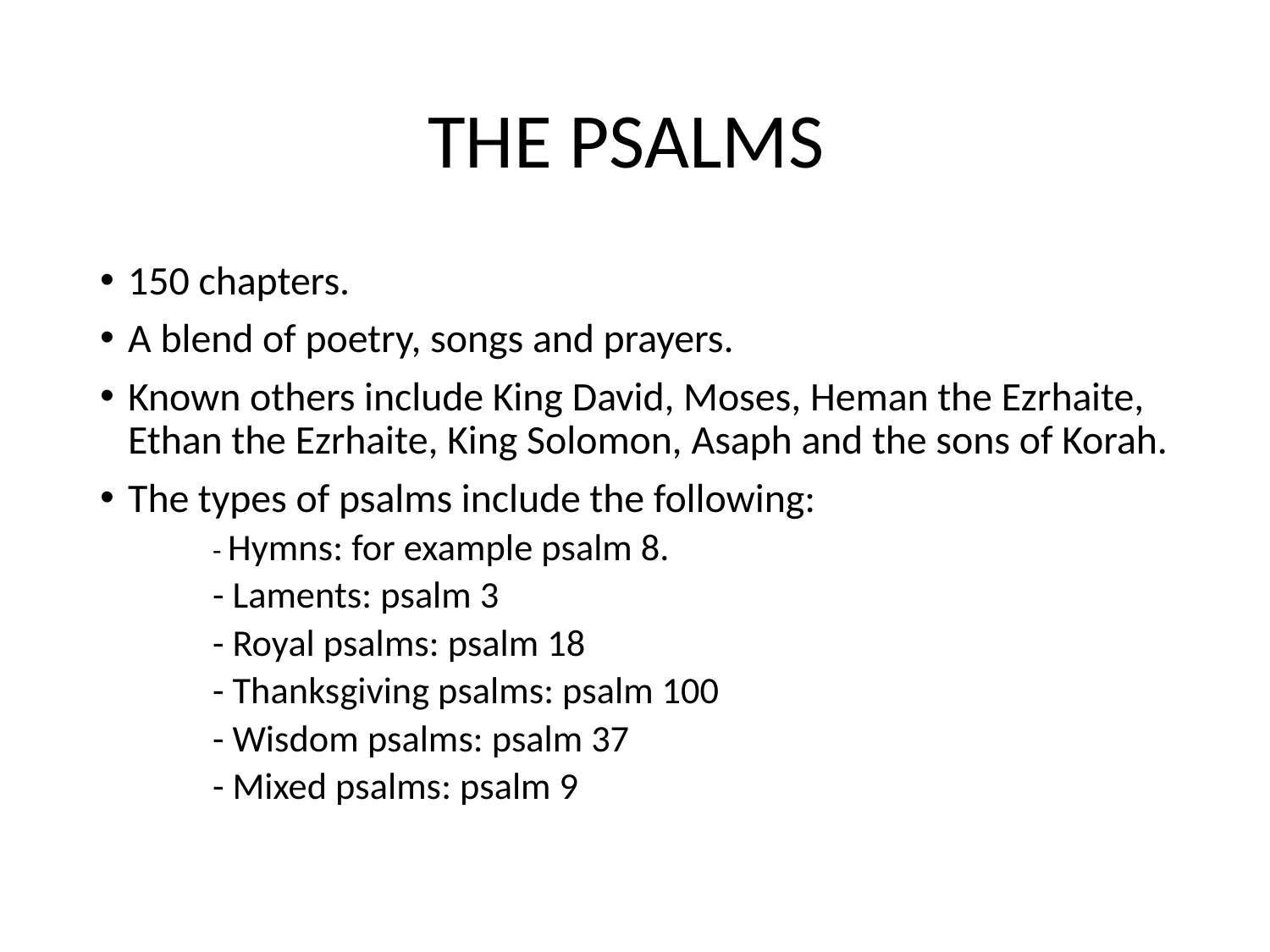

# THE PSALMS
150 chapters.
A blend of poetry, songs and prayers.
Known others include King David, Moses, Heman the Ezrhaite, Ethan the Ezrhaite, King Solomon, Asaph and the sons of Korah.
The types of psalms include the following:
- Hymns: for example psalm 8.
- Laments: psalm 3
- Royal psalms: psalm 18
- Thanksgiving psalms: psalm 100
- Wisdom psalms: psalm 37
- Mixed psalms: psalm 9